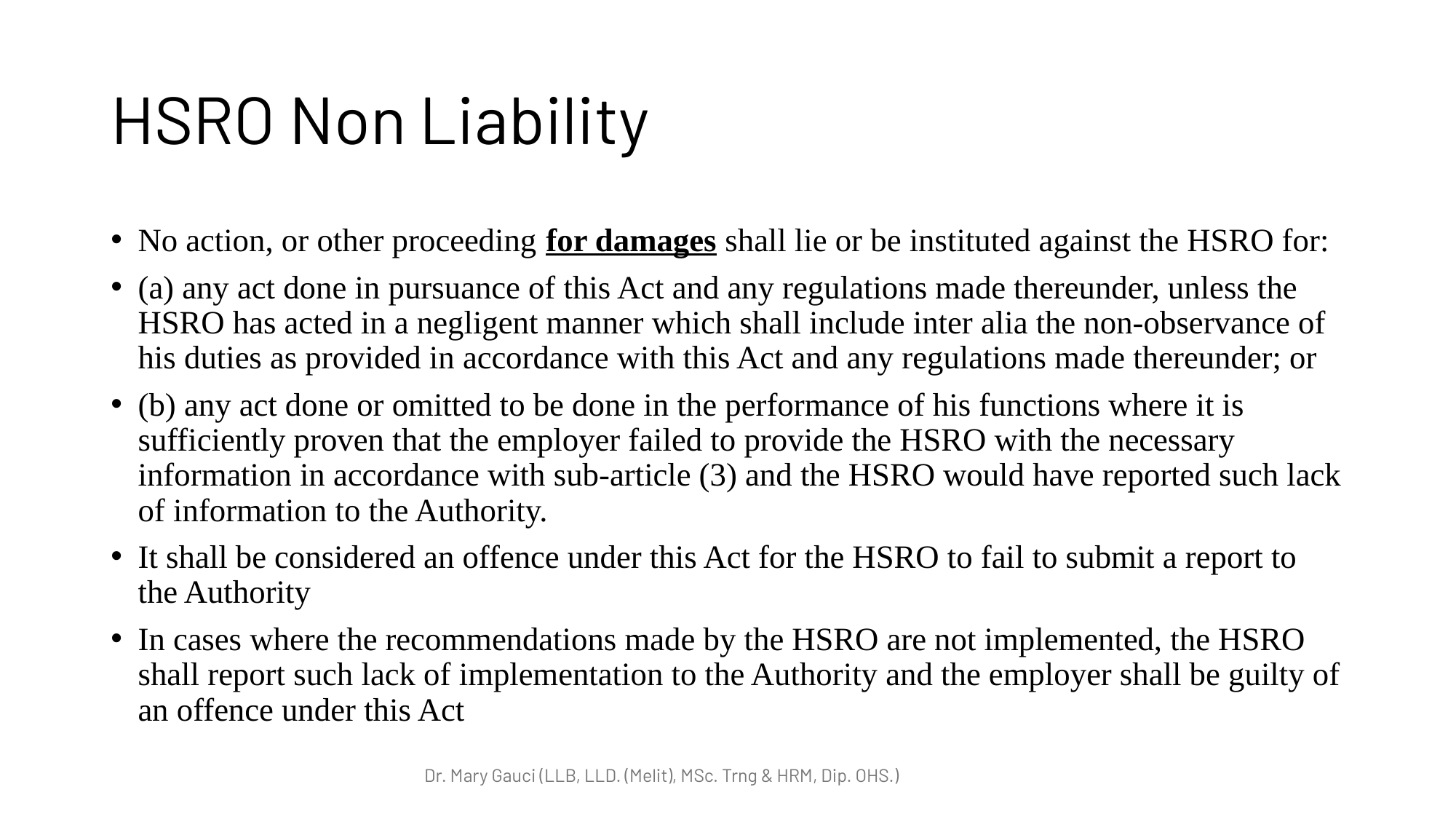

# HSRO Non Liability
No action, or other proceeding for damages shall lie or be instituted against the HSRO for:
(a) any act done in pursuance of this Act and any regulations made thereunder, unless the HSRO has acted in a negligent manner which shall include inter alia the non-observance of his duties as provided in accordance with this Act and any regulations made thereunder; or
(b) any act done or omitted to be done in the performance of his functions where it is sufficiently proven that the employer failed to provide the HSRO with the necessary information in accordance with sub-article (3) and the HSRO would have reported such lack of information to the Authority.
It shall be considered an offence under this Act for the HSRO to fail to submit a report to the Authority
In cases where the recommendations made by the HSRO are not implemented, the HSRO shall report such lack of implementation to the Authority and the employer shall be guilty of an offence under this Act
Dr. Mary Gauci (LLB, LLD. (Melit), MSc. Trng & HRM, Dip. OHS.)